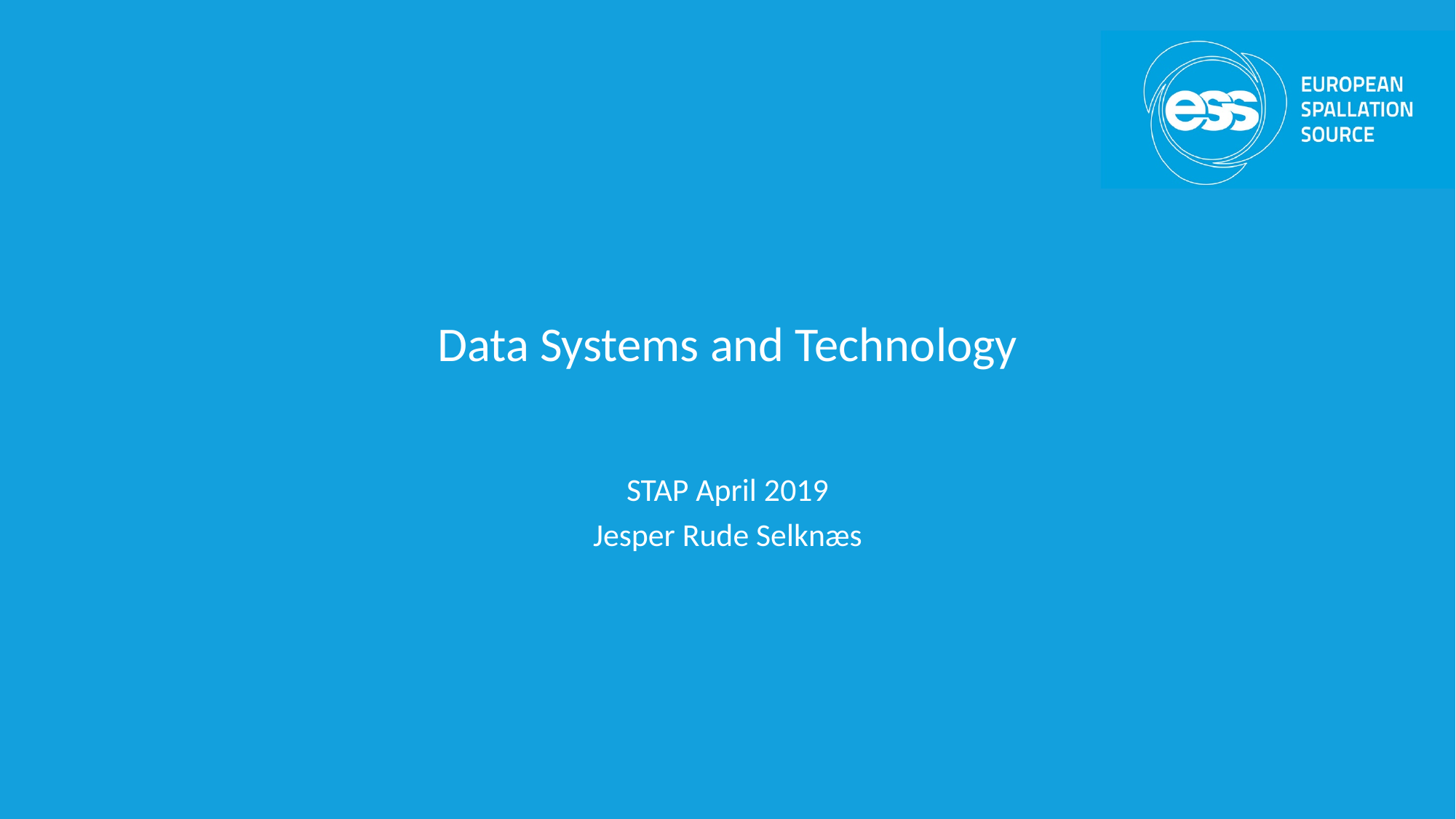

# Data Systems and Technology
STAP April 2019
Jesper Rude Selknæs